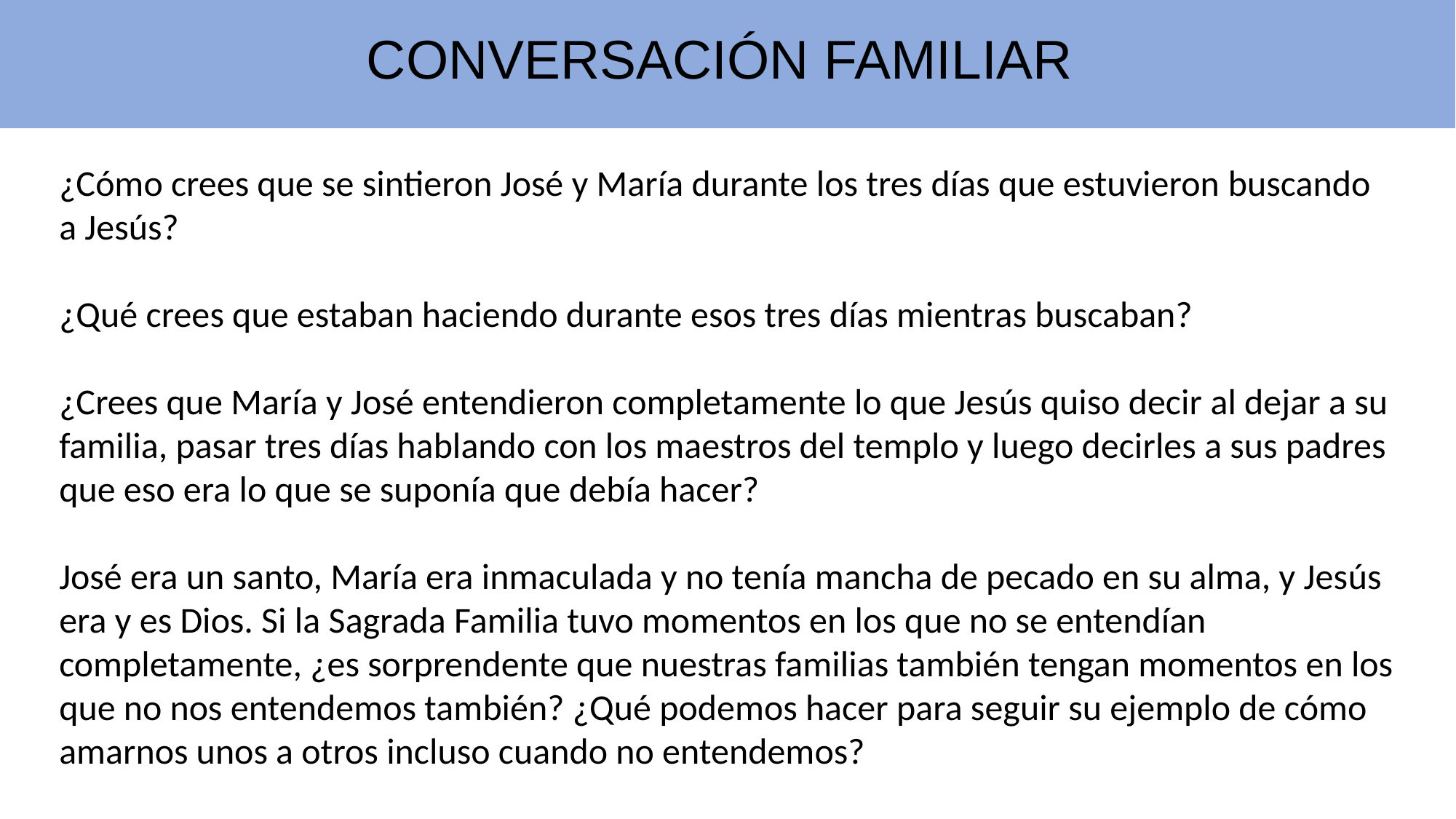

CONVERSACIÓN FAMILIAR
¿Cómo crees que se sintieron José y María durante los tres días que estuvieron buscando a Jesús?

¿Qué crees que estaban haciendo durante esos tres días mientras buscaban?

¿Crees que María y José entendieron completamente lo que Jesús quiso decir al dejar a su familia, pasar tres días hablando con los maestros del templo y luego decirles a sus padres que eso era lo que se suponía que debía hacer?

José era un santo, María era inmaculada y no tenía mancha de pecado en su alma, y Jesús era y es Dios. Si la Sagrada Familia tuvo momentos en los que no se entendían completamente, ¿es sorprendente que nuestras familias también tengan momentos en los que no nos entendemos también? ¿Qué podemos hacer para seguir su ejemplo de cómo amarnos unos a otros incluso cuando no entendemos?